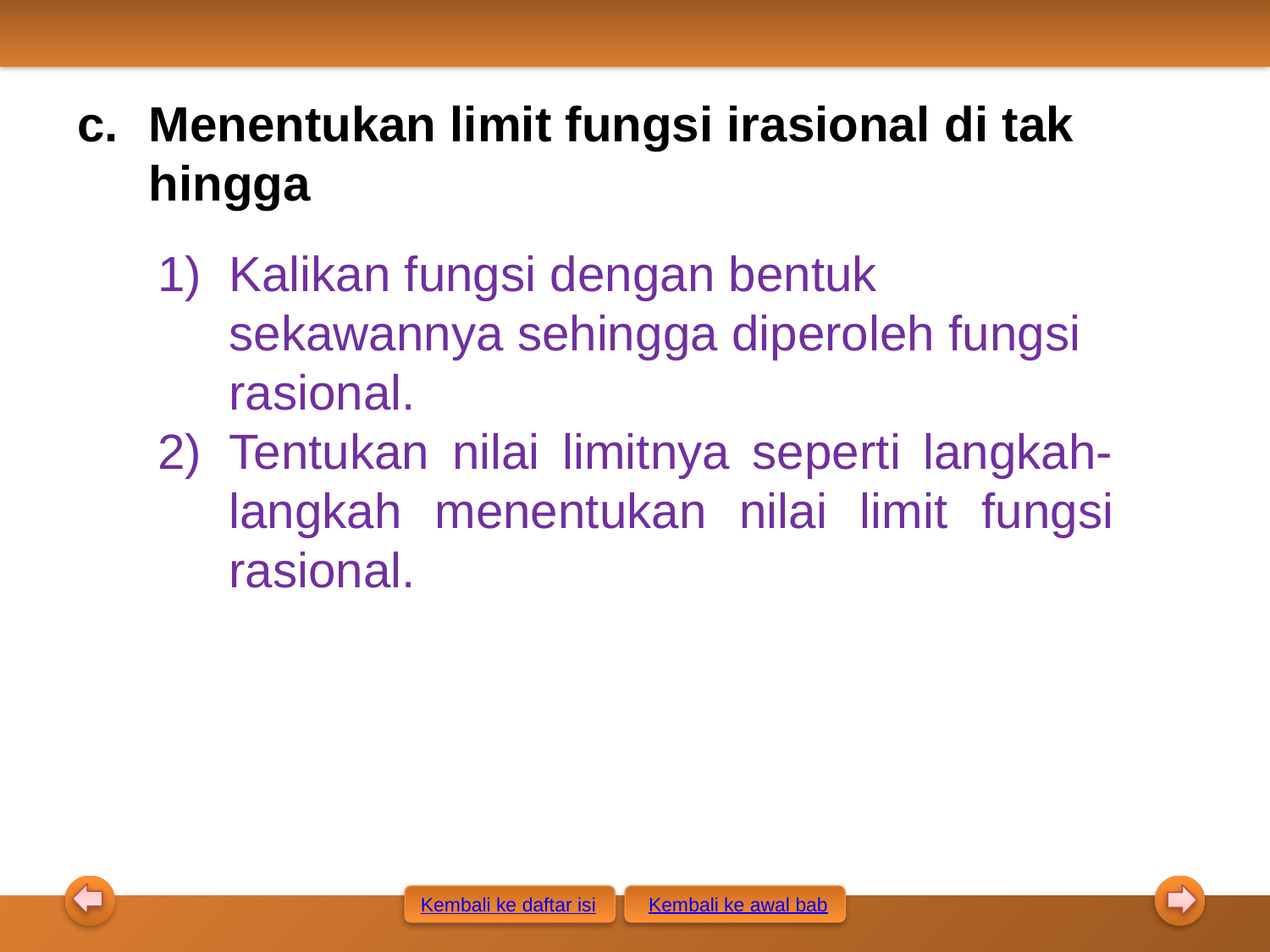

Menentukan limit fungsi irasional di tak hingga
Kalikan fungsi dengan bentuk sekawannya sehingga diperoleh fungsi rasional.
Tentukan nilai limitnya seperti langkah-langkah menentukan nilai limit fungsi rasional.

Kembali ke awal bab
Kembali ke daftar isi